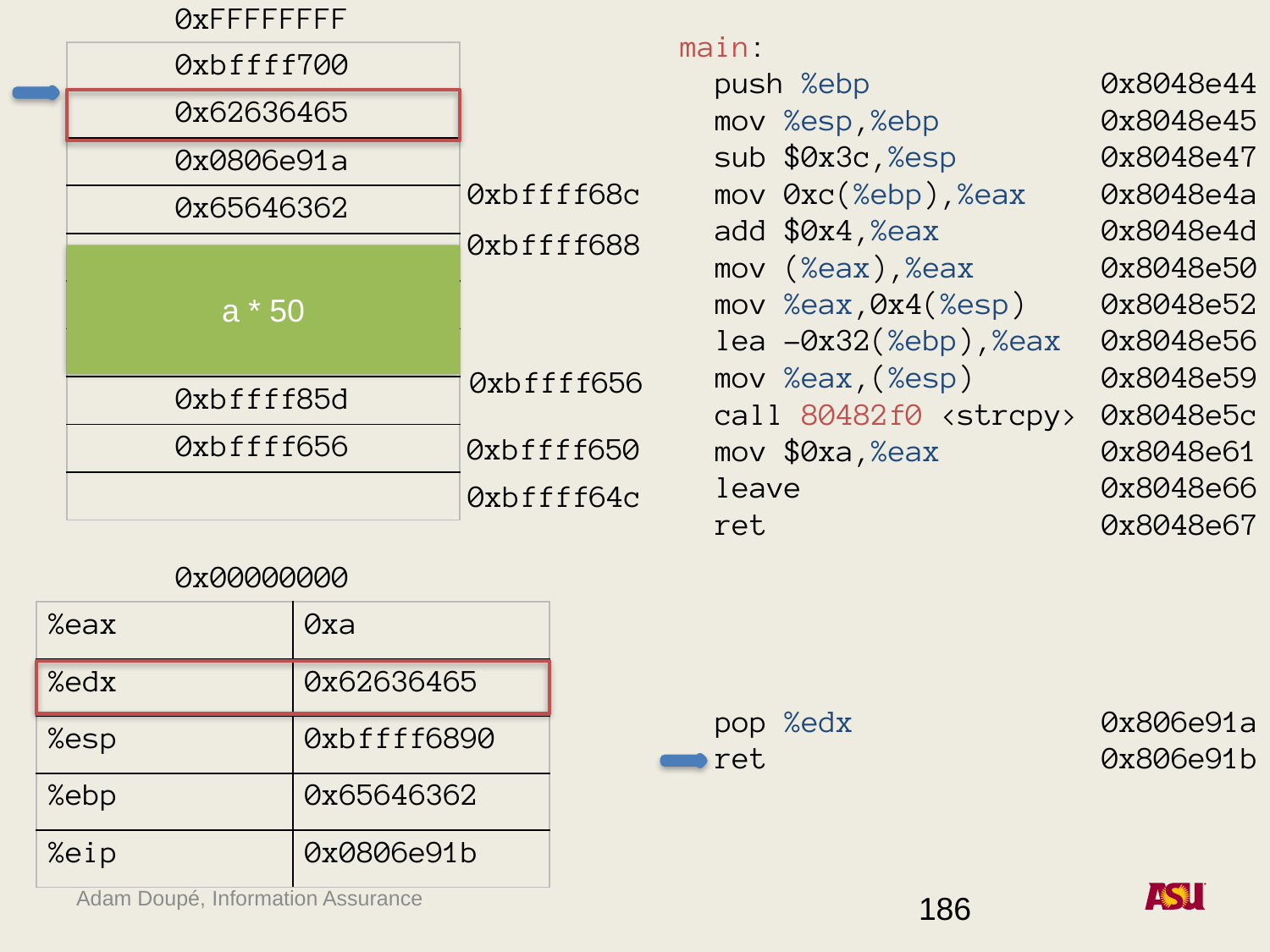

0xFFFFFFFF
main:
  push %ebp
  mov %esp,%ebp
  sub $0x3c,%esp
  mov 0xc(%ebp),%eax
  add $0x4,%eax
  mov (%eax),%eax
  mov %eax,0x4(%esp)
  lea -0x32(%ebp),%eax
  mov %eax,(%esp)
  call 80482f0 <strcpy>
  mov $0xa,%eax
  leave
  ret

0x8048e44
0x8048e45
0x8048e47
0x8048e4a
0x8048e4d
0x8048e50
0x8048e52
0x8048e56
0x8048e59
0x8048e5c
0x8048e61
0x8048e66
0x8048e67
| 0xbffff700 |
| --- |
| 0x62636465 |
| 0x0806e91a |
| 0x65646362 |
|  |
|  |
| … |
| 0xbffff85d |
| 0xbffff656 |
|  |

0xbffff68c
0xbffff688
a * 50
0xbffff656
0xbffff650
0xbffff64c
0x00000000
| %eax | 0xa |
| --- | --- |
| %edx | 0x62636465 |
| %esp | 0xbffff6890 |
| %ebp | 0x65646362 |
| %eip | 0x0806e91b |

  pop %edx
  ret

0x806e91a
0x806e91b

186